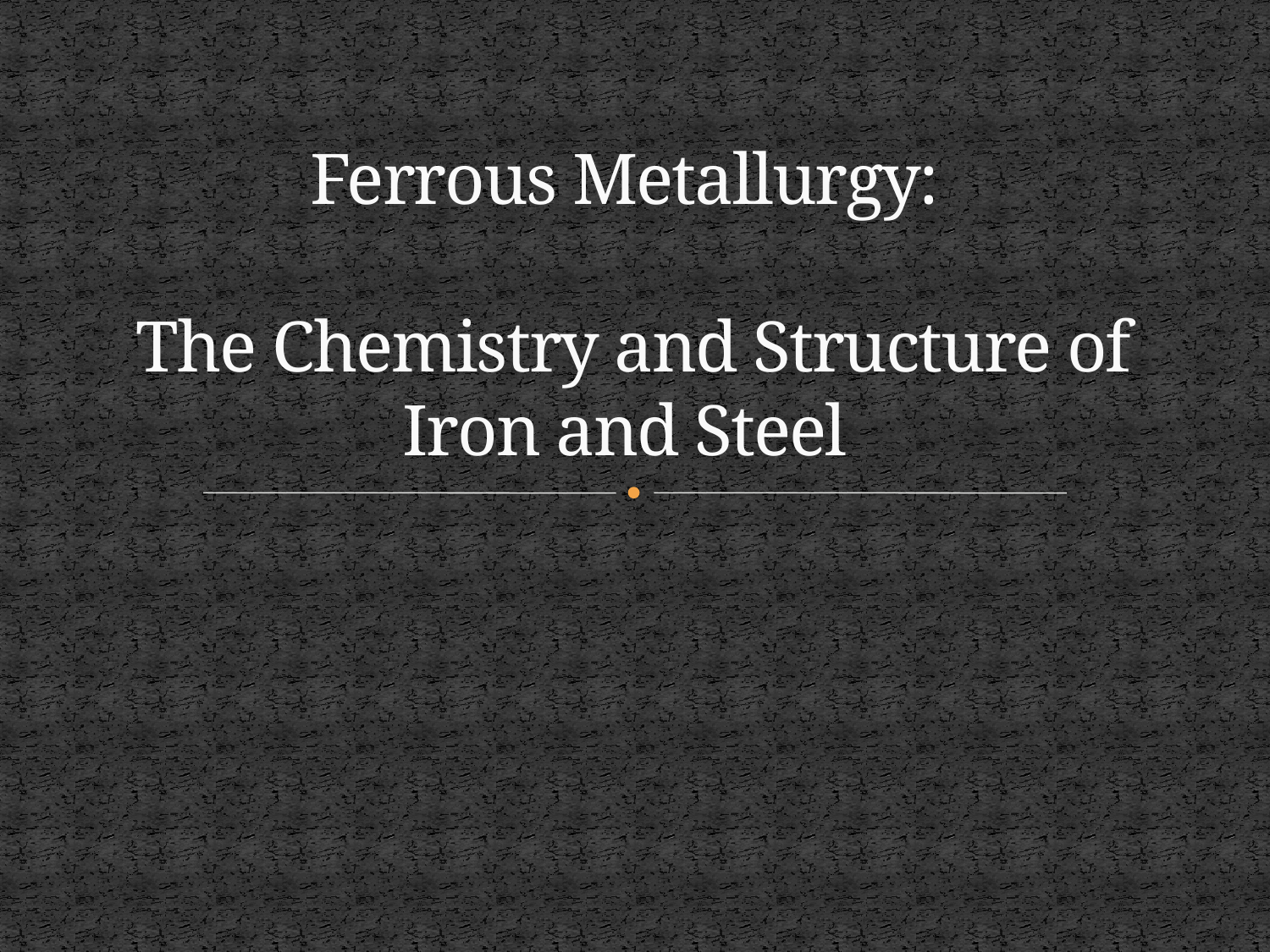

# Ferrous Metallurgy: The Chemistry and Structure of Iron and Steel